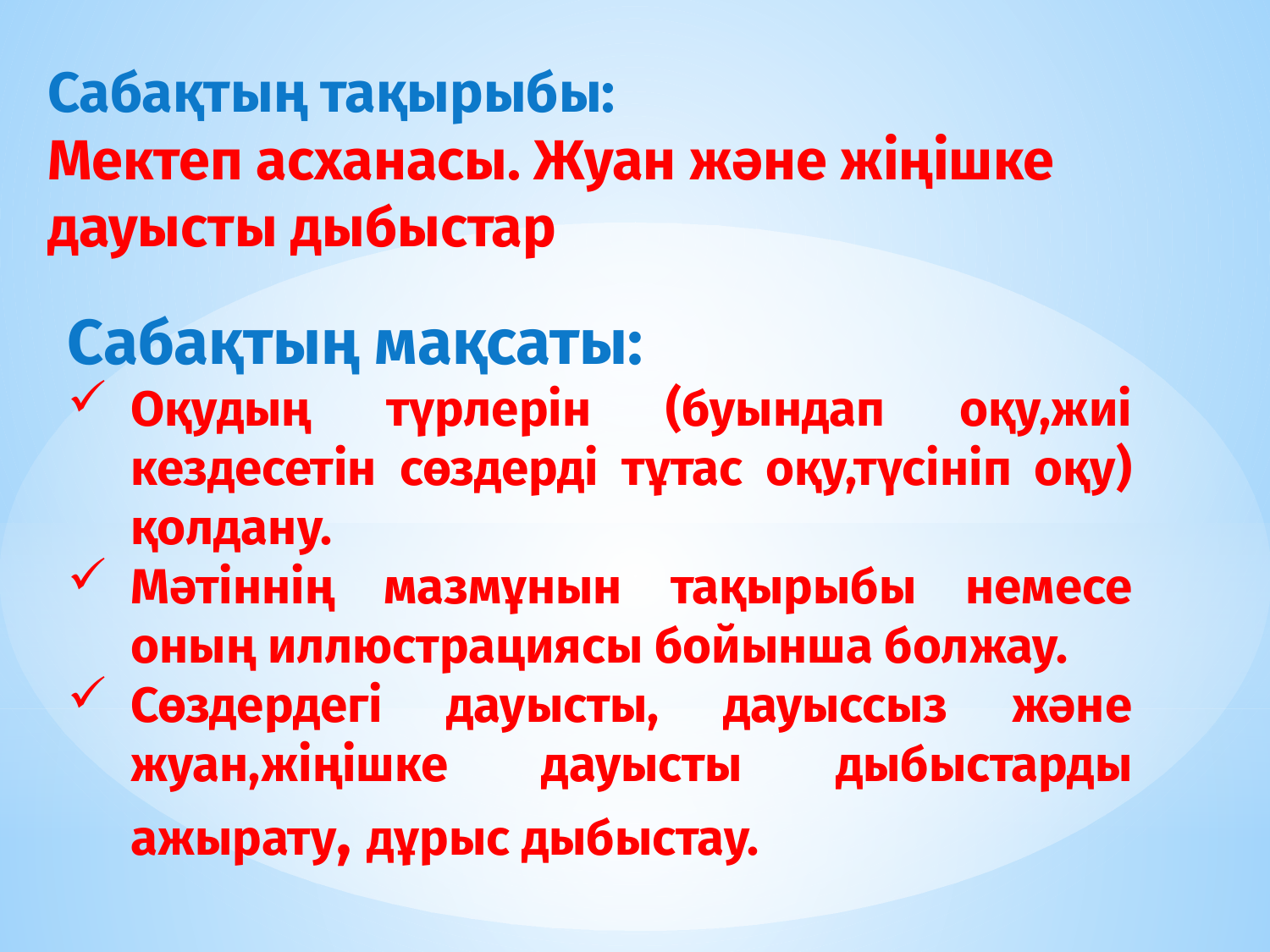

Сабақтың тақырыбы:
Мектеп асханасы. Жуан және жіңішке
дауысты дыбыстар

Сабақтың мақсаты:
Оқудың түрлерін (буындап оқу,жиі кездесетін сөздерді тұтас оқу,түсініп оқу) қолдану.
Мәтіннің мазмұнын тақырыбы немесе оның иллюстрациясы бойынша болжау.
Сөздердегі дауысты, дауыссыз және жуан,жіңішке дауысты дыбыстарды ажырату, дұрыс дыбыстау.